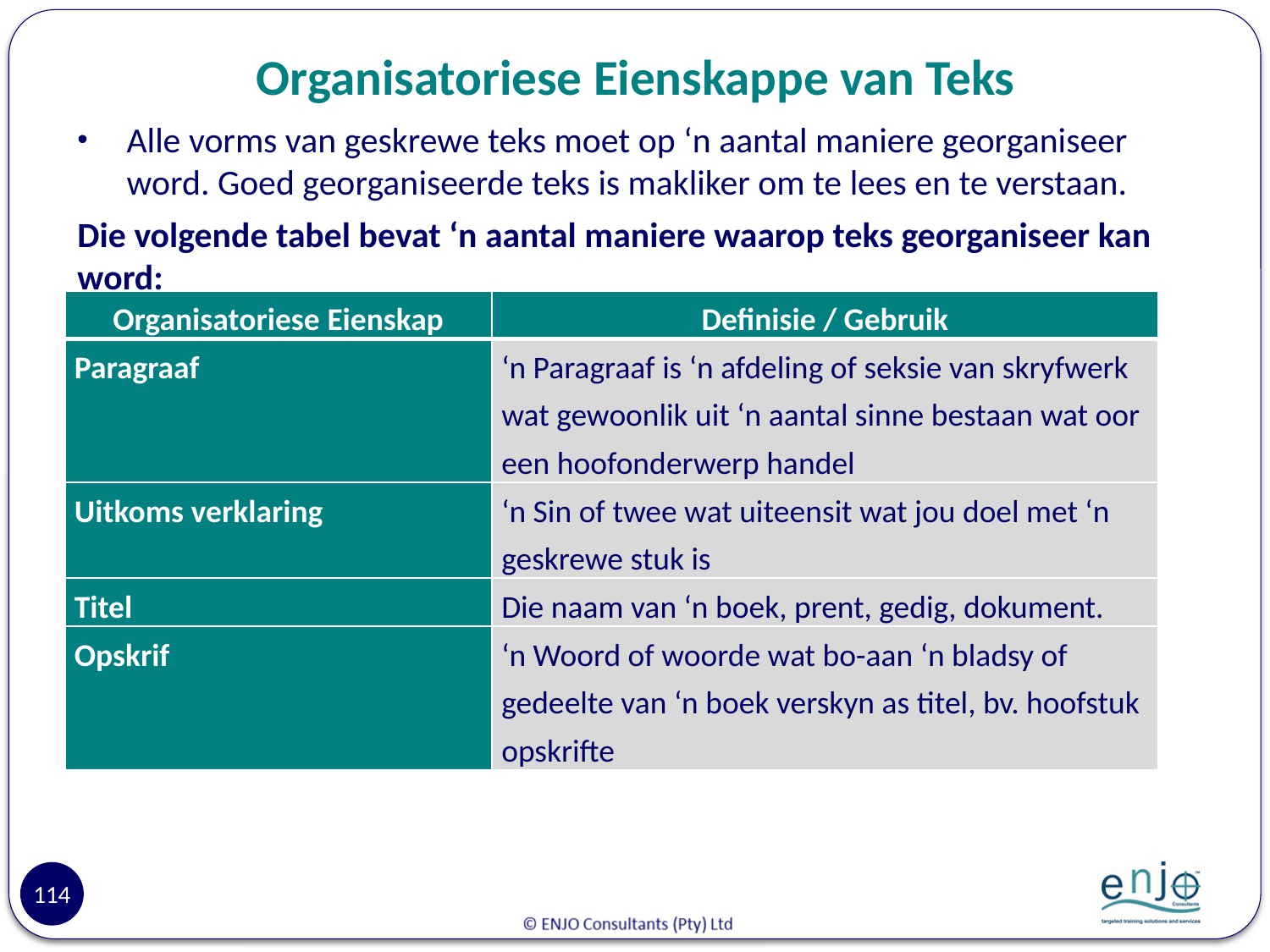

# Organisatoriese Eienskappe van Teks
Alle vorms van geskrewe teks moet op ‘n aantal maniere georganiseer word. Goed georganiseerde teks is makliker om te lees en te verstaan.
Die volgende tabel bevat ‘n aantal maniere waarop teks georganiseer kan word:

| Organisatoriese Eienskap | Definisie / Gebruik |
| --- | --- |
| Paragraaf | ‘n Paragraaf is ‘n afdeling of seksie van skryfwerk wat gewoonlik uit ‘n aantal sinne bestaan wat oor een hoofonderwerp handel |
| Uitkoms verklaring | ‘n Sin of twee wat uiteensit wat jou doel met ‘n geskrewe stuk is |
| Titel | Die naam van ‘n boek, prent, gedig, dokument. |
| Opskrif | ‘n Woord of woorde wat bo-aan ‘n bladsy of gedeelte van ‘n boek verskyn as titel, bv. hoofstuk opskrifte |
114